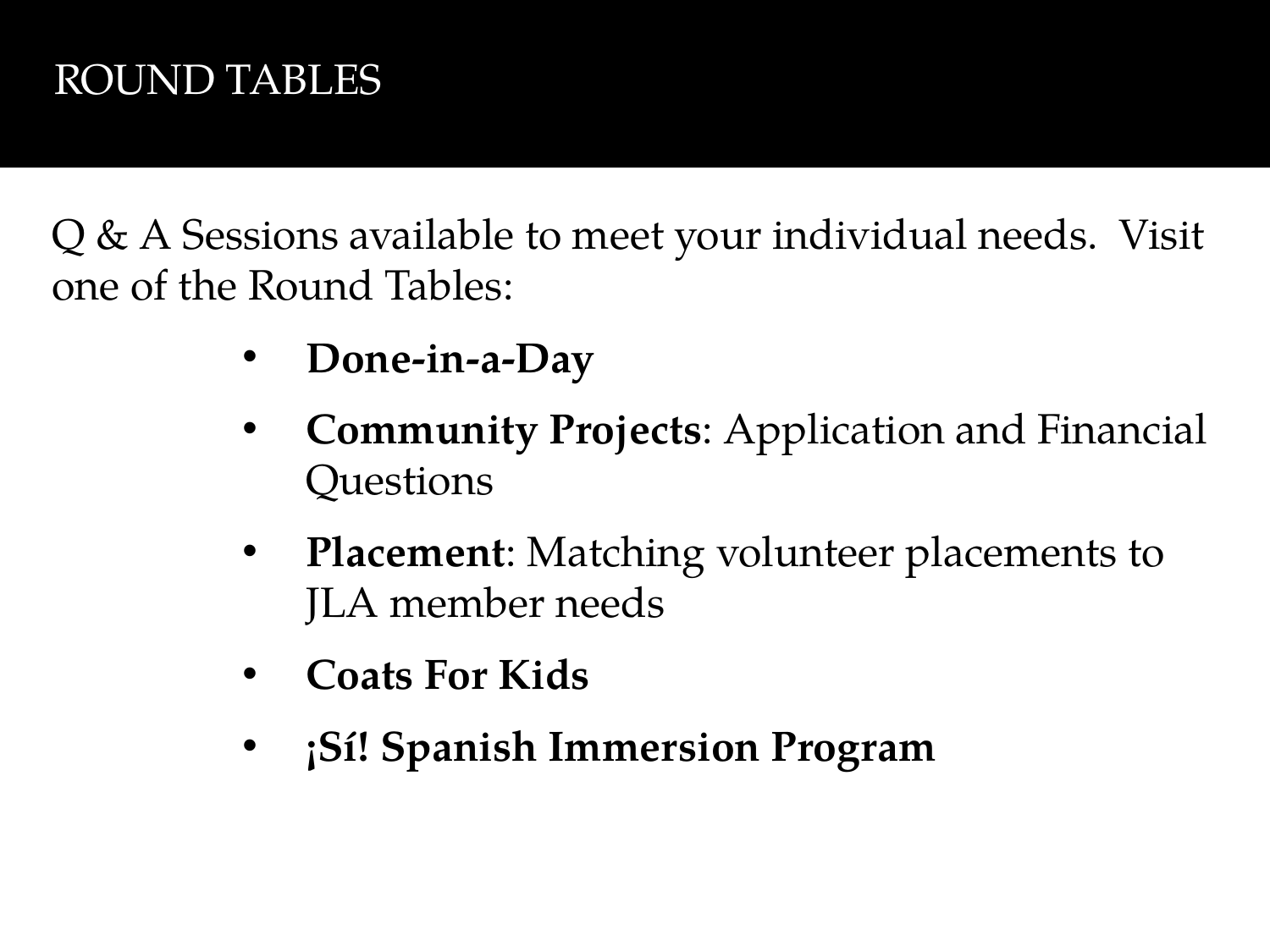

Round Tables
Q & A Sessions available to meet your individual needs.  Visit one of the Round Tables:
Done-in-a-Day
Community Projects: Application and Financial Questions
Placement: Matching volunteer placements to JLA member needs
Coats For Kids
¡Sí! Spanish Immersion Program